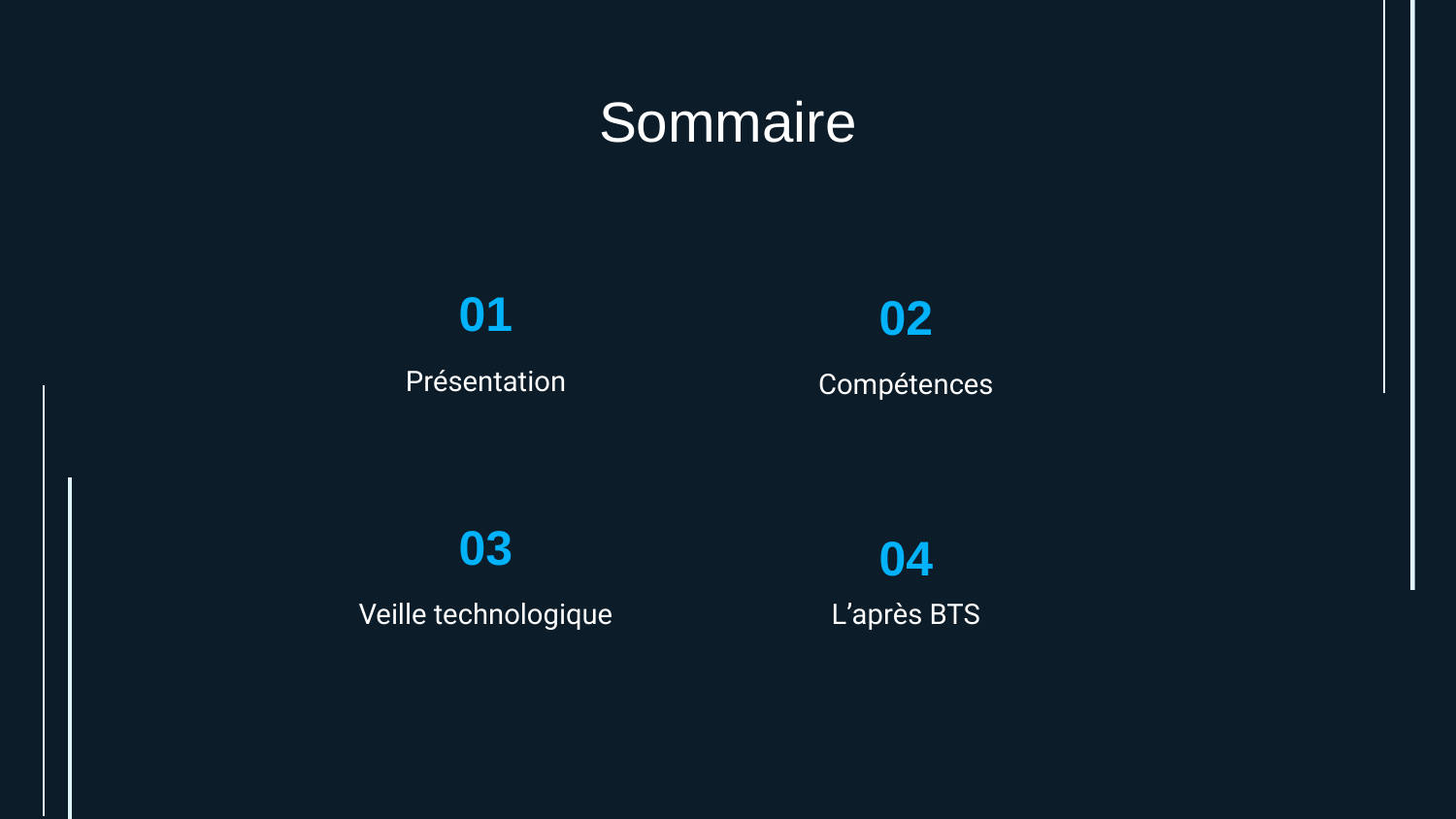

# Sommaire
01
02
Présentation
Compétences
03
04
Veille technologique
L’après BTS